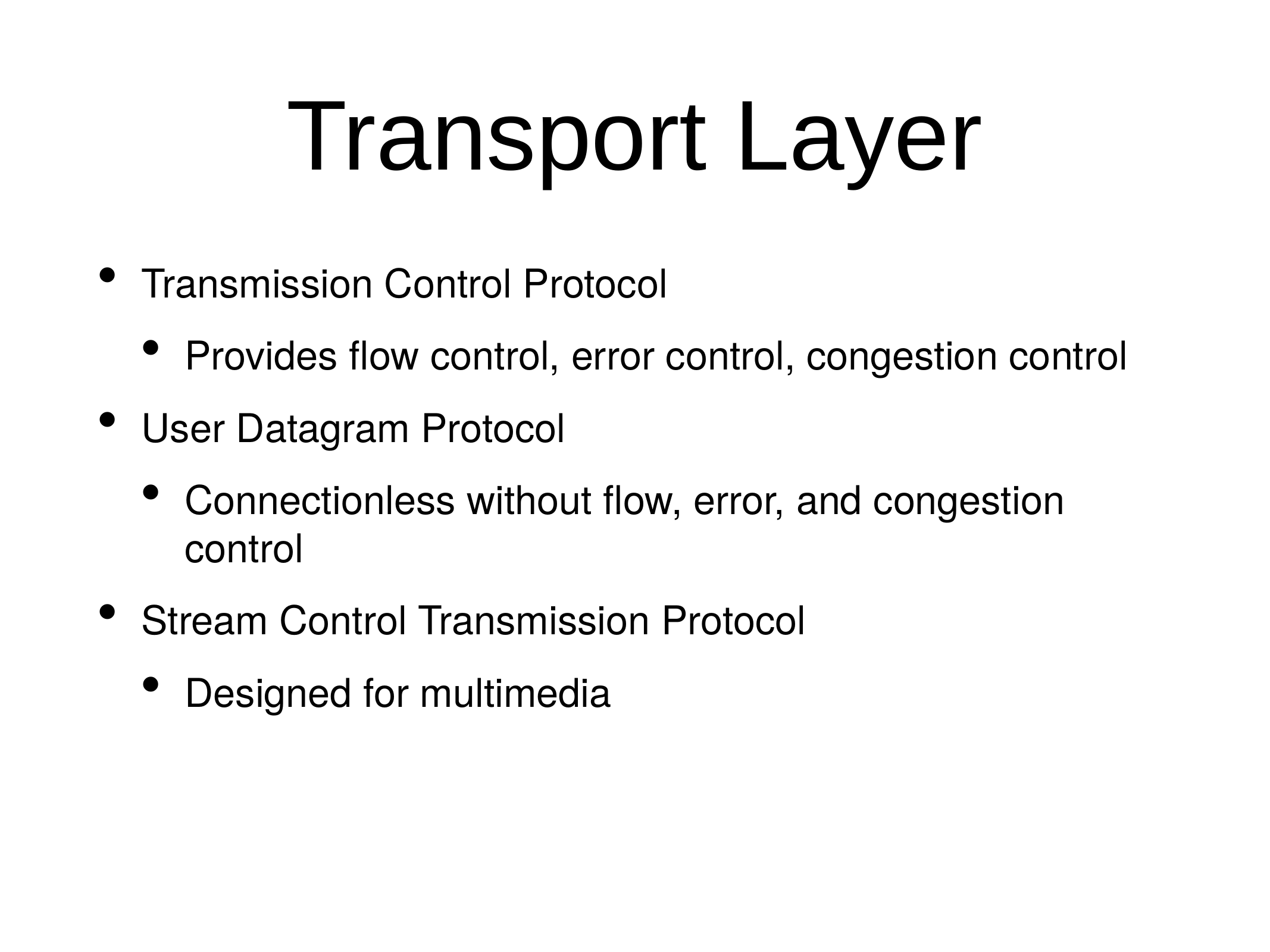

# Transport Layer
Transmission Control Protocol
Provides flow control, error control, congestion control
User Datagram Protocol
Connectionless without flow, error, and congestion control
Stream Control Transmission Protocol
Designed for multimedia